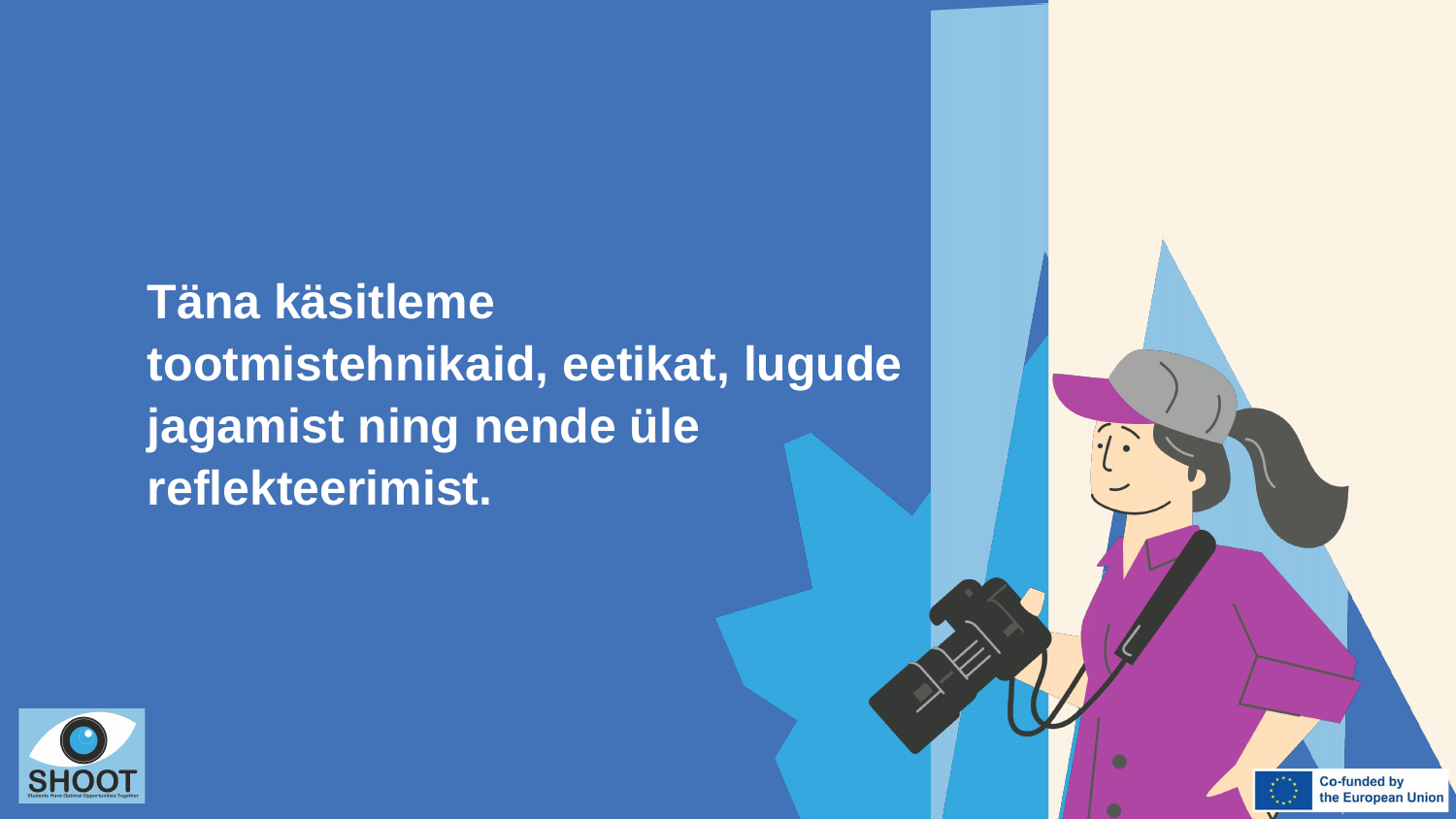

Täna käsitleme tootmistehnikaid, eetikat, lugude jagamist ning nende üle reflekteerimist.